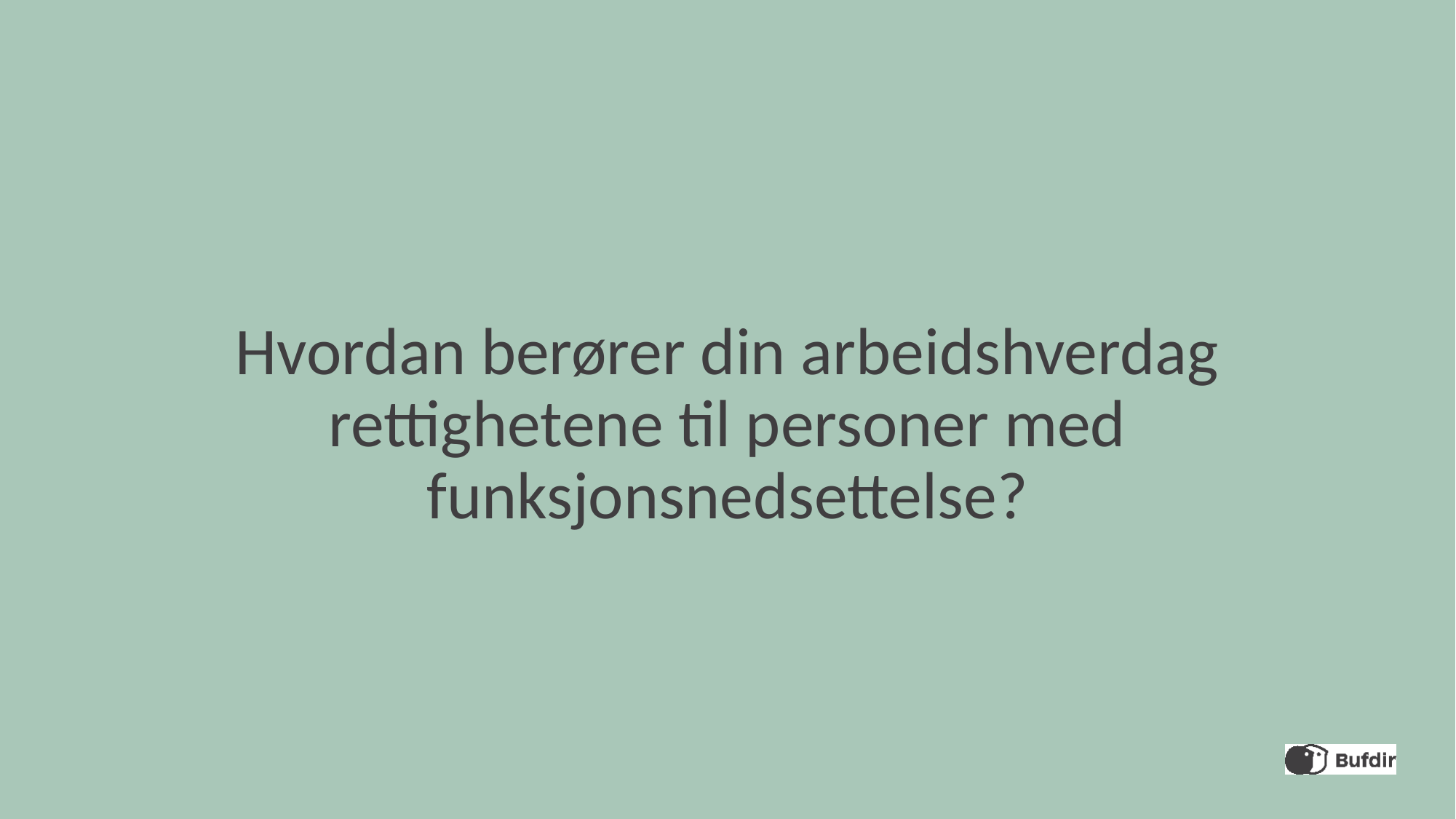

Hvordan berører din arbeidshverdag rettighetene til personer med funksjonsnedsettelse?